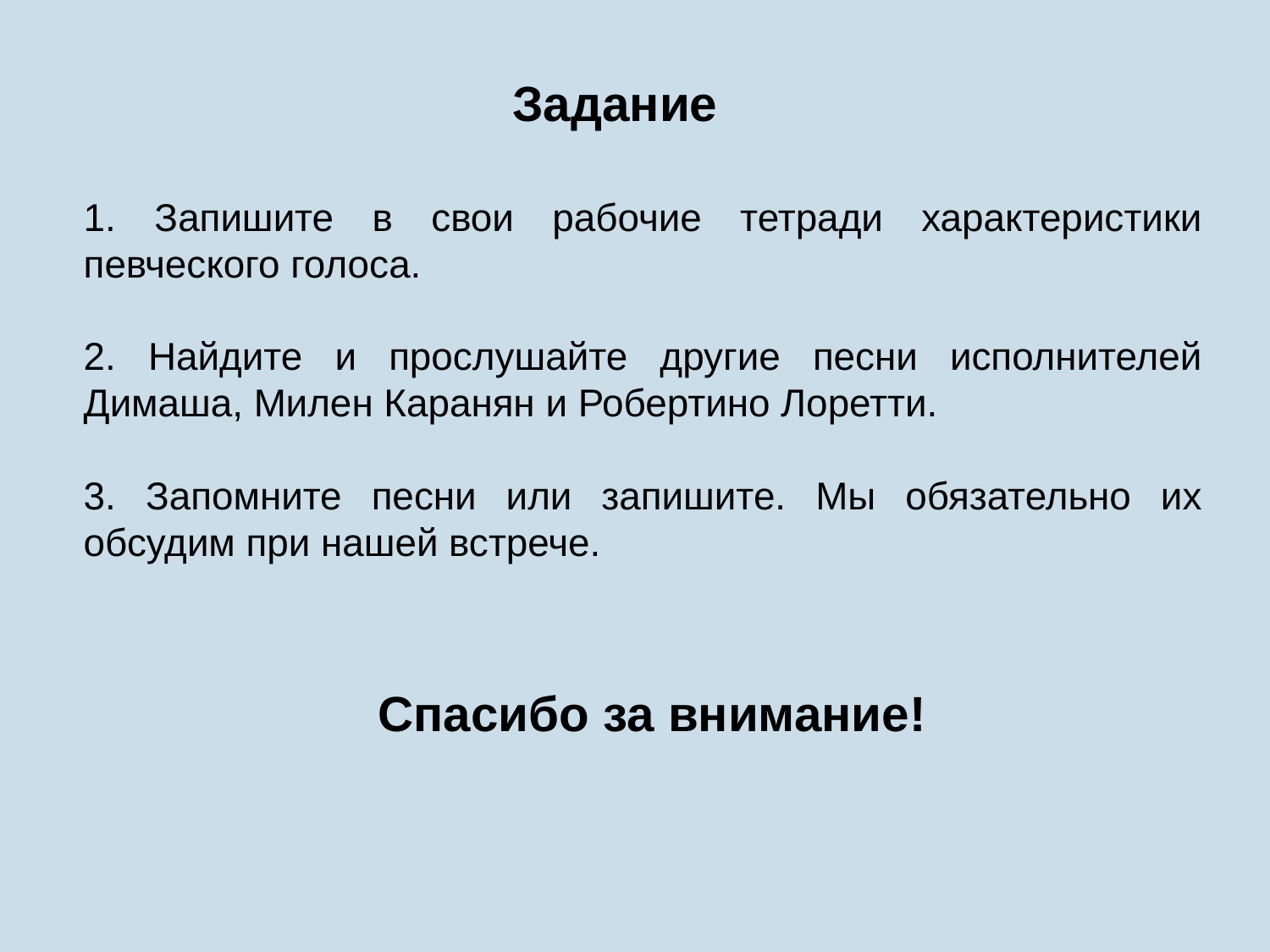

Задание
1. Запишите в свои рабочие тетради характеристики певческого голоса.
2. Найдите и прослушайте другие песни исполнителей Димаша, Милен Каранян и Робертино Лоретти.

3. Запомните песни или запишите. Мы обязательно их обсудим при нашей встрече.

Спасибо за внимание!